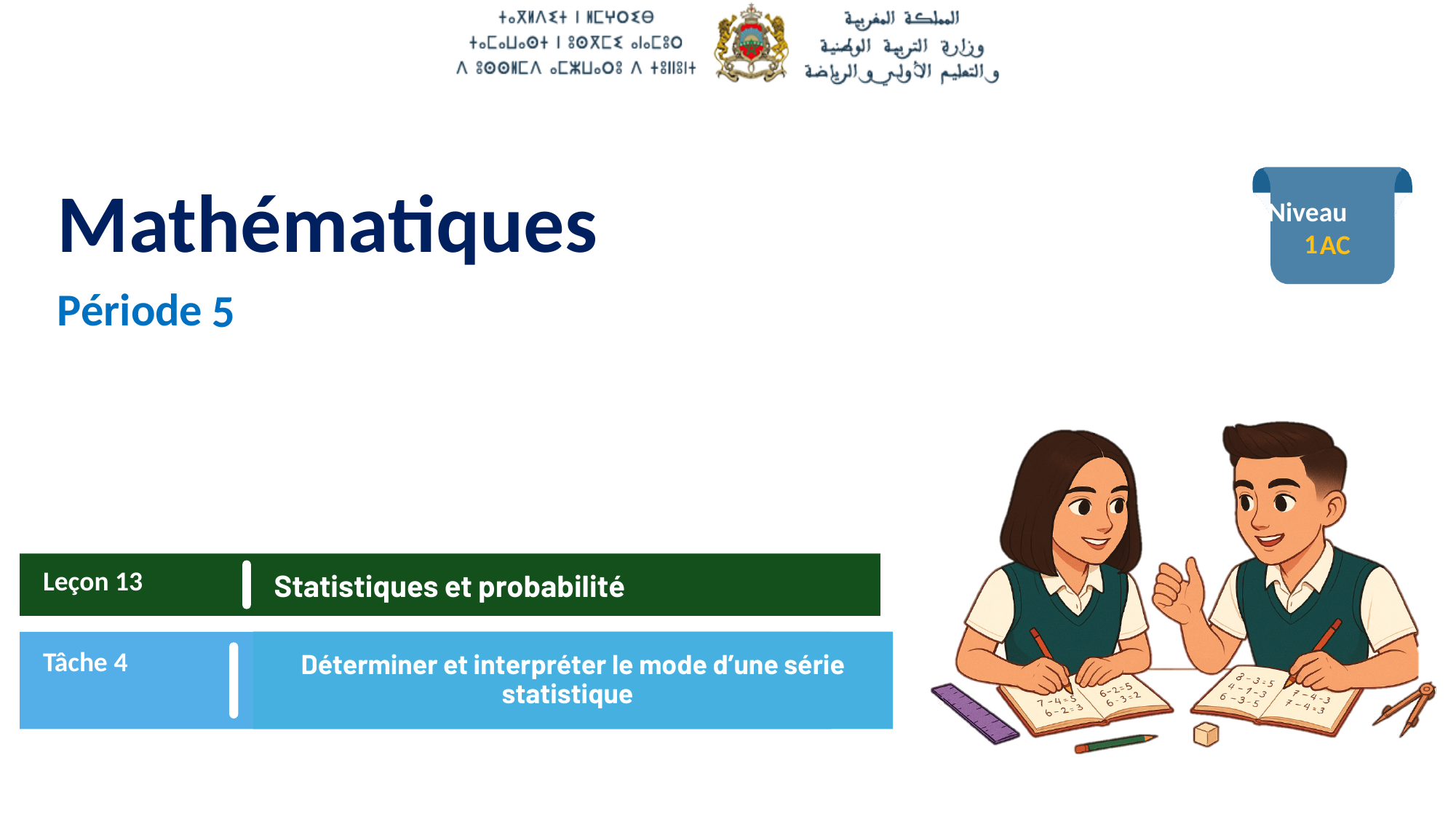

1
5

Leçon 13

Statistiques et probabilité
Tâche 4
Déterminer et interpréter le mode d’une série statistique